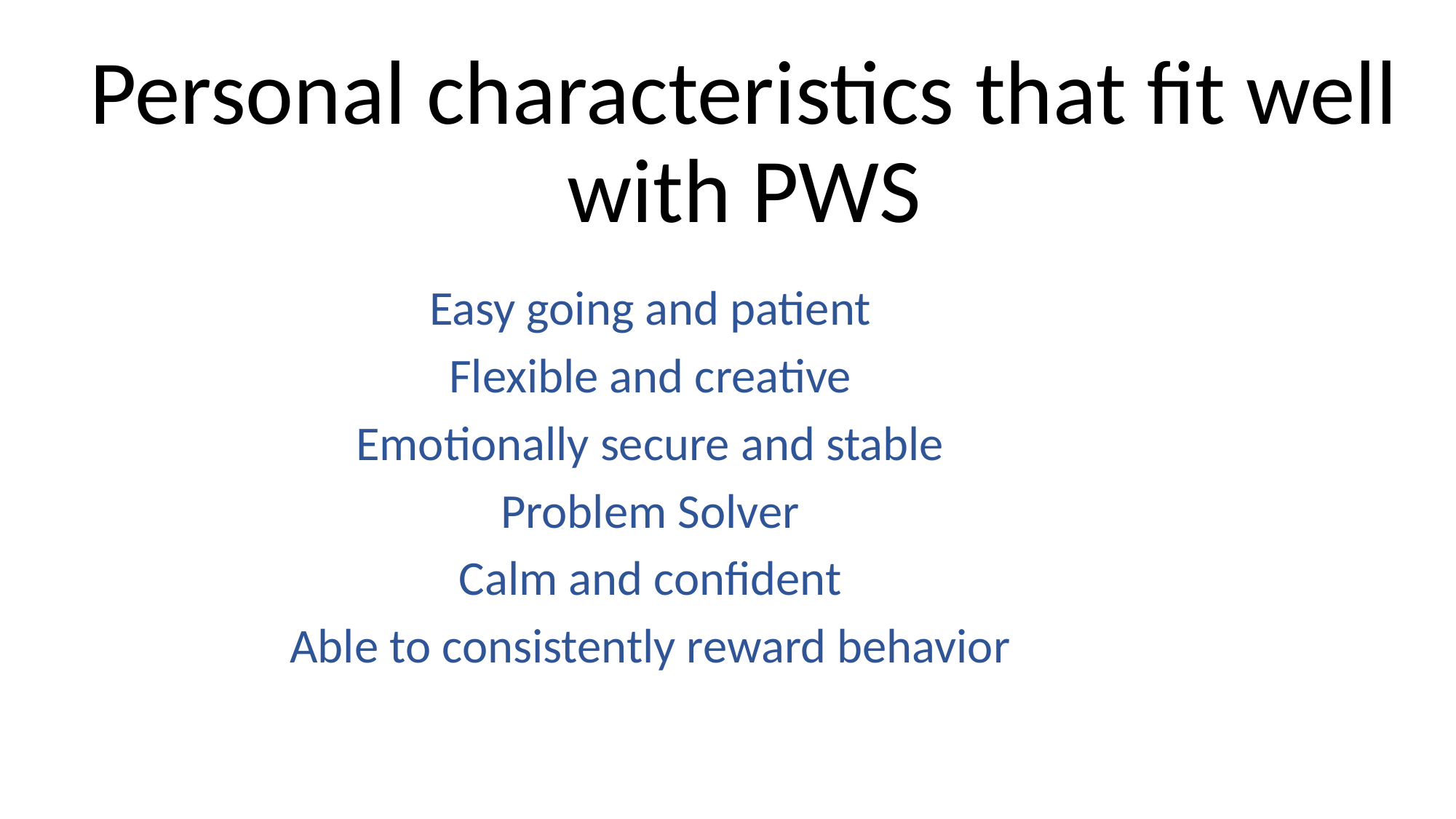

# Personal characteristics that fit well with PWS
Easy going and patient
Flexible and creative
Emotionally secure and stable
Problem Solver
Calm and confident
Able to consistently reward behavior